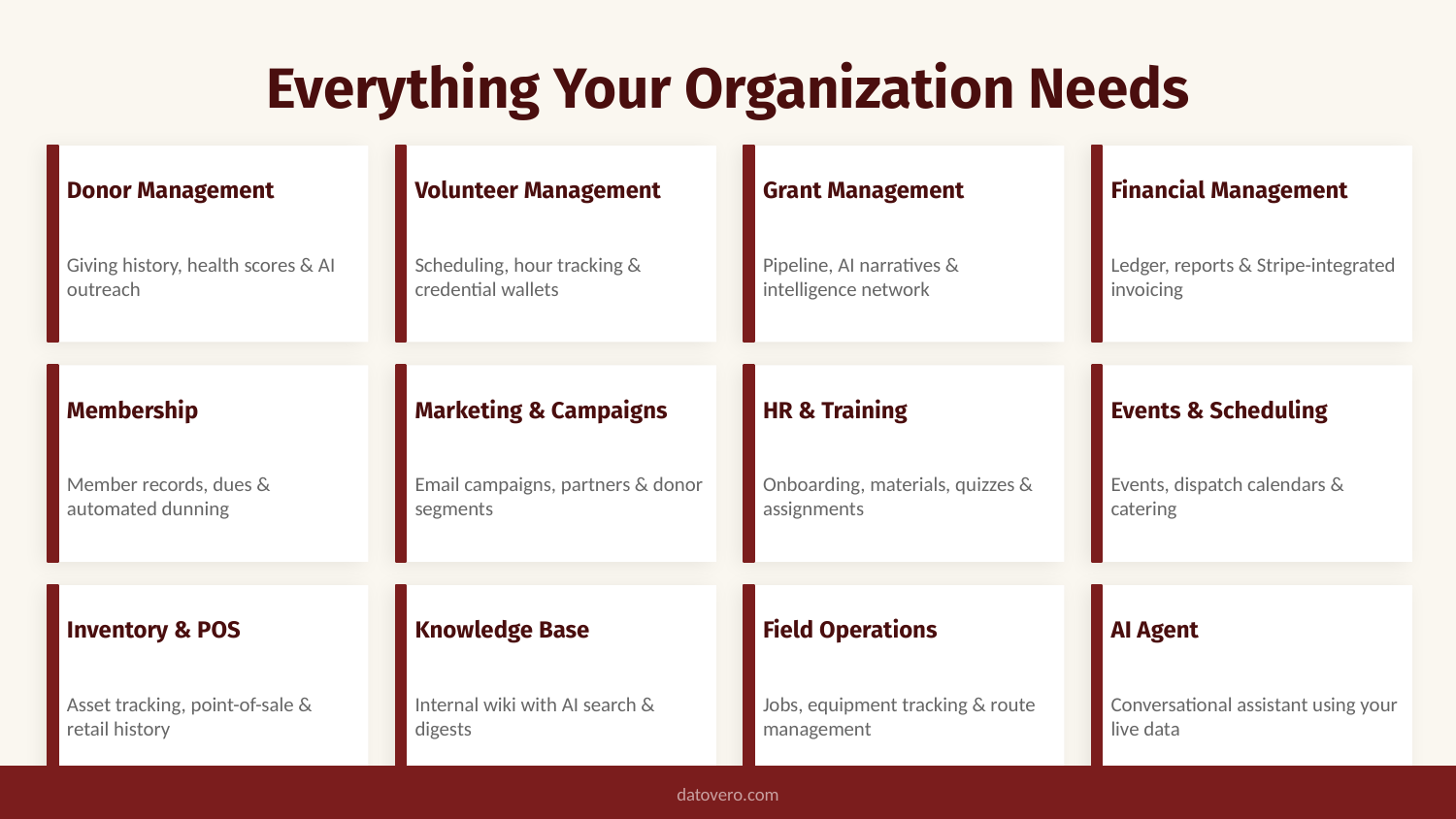

Everything Your Organization Needs

Donor Management
Volunteer Management
Grant Management
Financial Management
Giving history, health scores & AI outreach
Scheduling, hour tracking & credential wallets
Pipeline, AI narratives & intelligence network
Ledger, reports & Stripe-integrated invoicing

Membership
Marketing & Campaigns
HR & Training
Events & Scheduling
Member records, dues & automated dunning
Email campaigns, partners & donor segments
Onboarding, materials, quizzes & assignments
Events, dispatch calendars & catering

Inventory & POS
Knowledge Base
Field Operations
AI Agent
Asset tracking, point-of-sale & retail history
Internal wiki with AI search & digests
Jobs, equipment tracking & route management
Conversational assistant using your live data

datovero.com